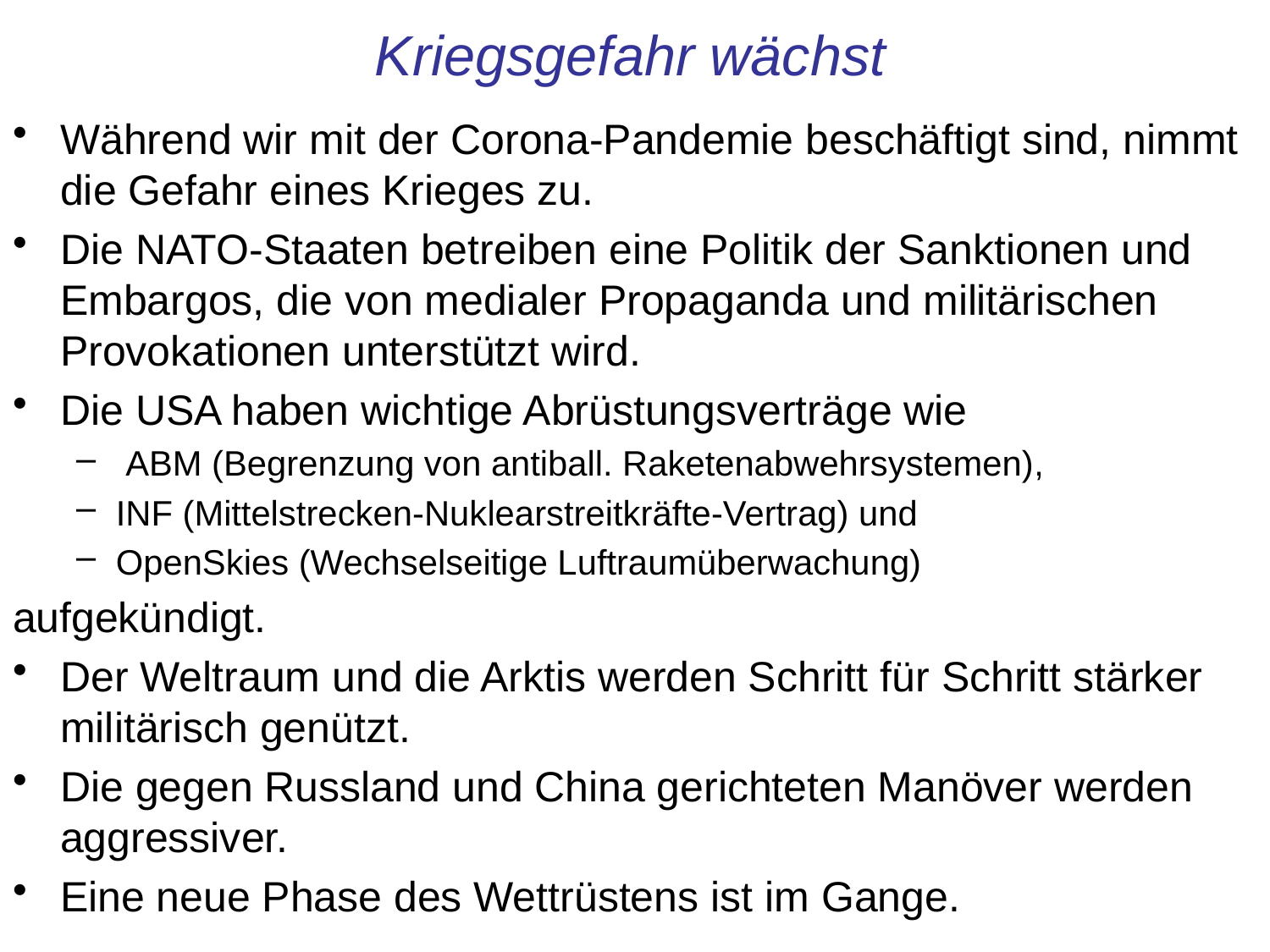

# Kriegsgefahr wächst
Während wir mit der Corona-Pandemie beschäftigt sind, nimmt die Gefahr eines Krieges zu.
Die NATO-Staaten betreiben eine Politik der Sanktionen und Embargos, die von medialer Propaganda und militärischen Provokationen unterstützt wird.
Die USA haben wichtige Abrüstungsverträge wie
 ABM (Begrenzung von antiball. Raketenabwehrsystemen),
INF (Mittelstrecken-Nuklearstreitkräfte-Vertrag) und
OpenSkies (Wechselseitige Luftraumüberwachung)
aufgekündigt.
Der Weltraum und die Arktis werden Schritt für Schritt stärker militärisch genützt.
Die gegen Russland und China gerichteten Manöver werden aggressiver.
Eine neue Phase des Wettrüstens ist im Gange.